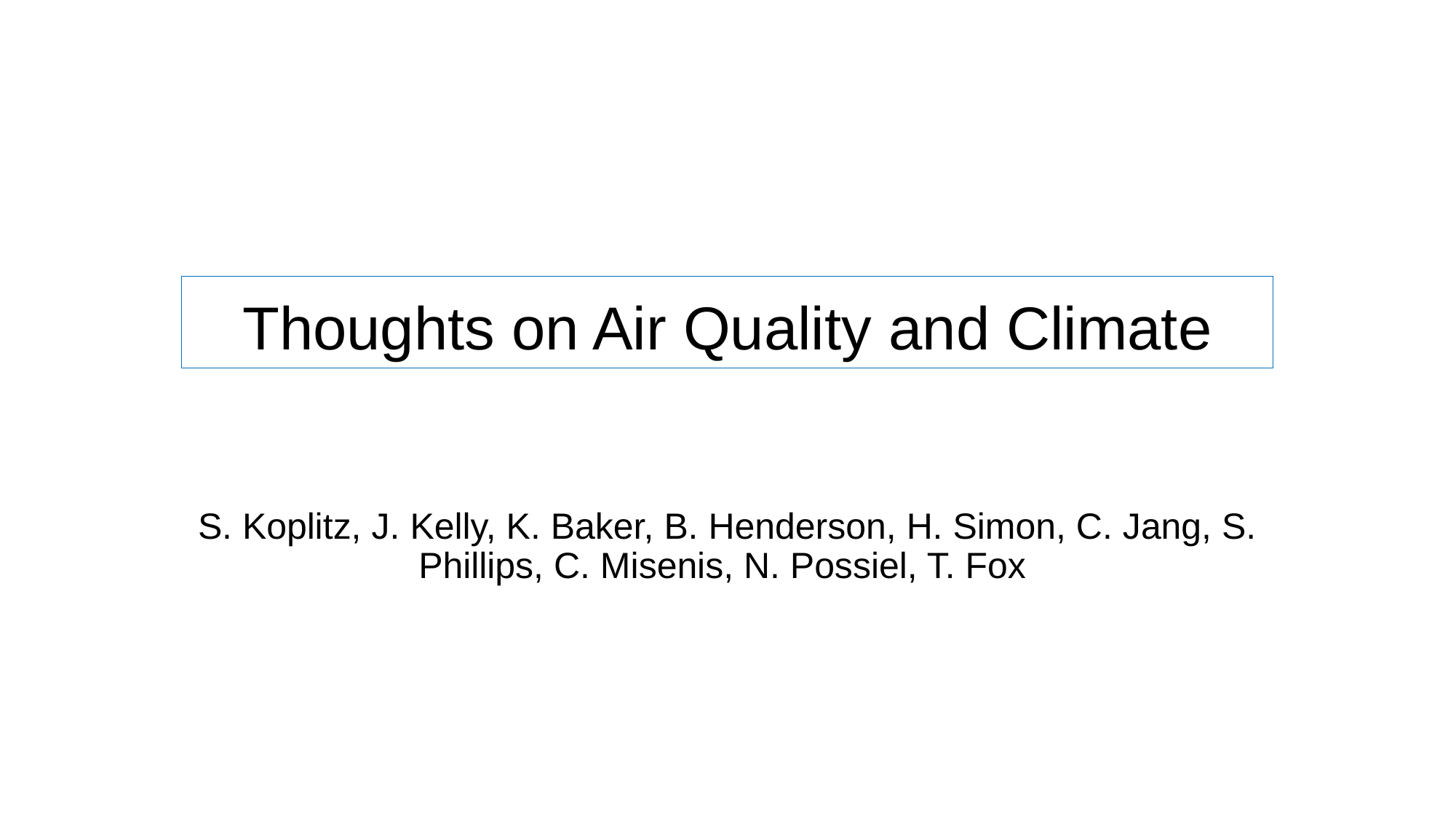

# Thoughts on Air Quality and Climate
S. Koplitz, J. Kelly, K. Baker, B. Henderson, H. Simon, C. Jang, S. Phillips, C. Misenis, N. Possiel, T. Fox